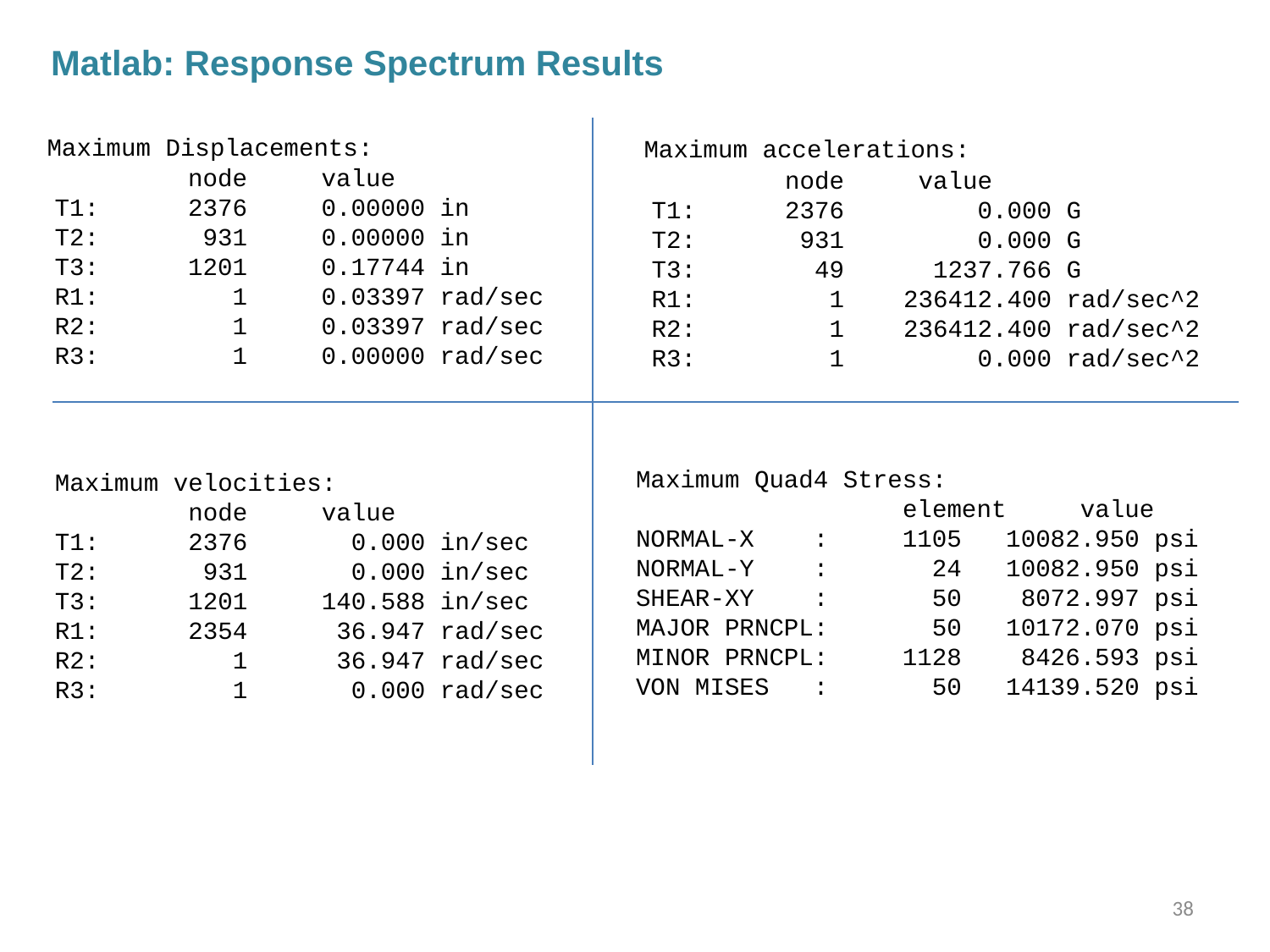

Matlab: Response Spectrum Results
 Maximum Displacements:
          node     value
 T1:      2376     0.00000 in
 T2:       931     0.00000 in
 T3:      1201     0.17744 in
 R1:         1     0.03397 rad/sec
 R2:         1     0.03397 rad/sec
 R3:         1     0.00000 rad/sec
 Maximum accelerations:
          node     value
 T1:      2376         0.000 G
 T2:       931         0.000 G
 T3:        49      1237.766 G
 R1:         1    236412.400 rad/sec^2
 R2:         1    236412.400 rad/sec^2
 R3:         1         0.000 rad/sec^2
 Maximum Quad4 Stress:
                   element     value
 NORMAL-X    :     1105   10082.950 psi
 NORMAL-Y    :       24   10082.950 psi
 SHEAR-XY    :       50    8072.997 psi
 MAJOR PRNCPL:       50   10172.070 psi
 MINOR PRNCPL:     1128    8426.593 psi
 VON MISES   :       50   14139.520 psi
 Maximum velocities:
          node     value
 T1:      2376       0.000 in/sec
 T2:       931       0.000 in/sec
 T3:      1201     140.588 in/sec
 R1:      2354      36.947 rad/sec
 R2:         1      36.947 rad/sec
 R3:         1       0.000 rad/sec
38